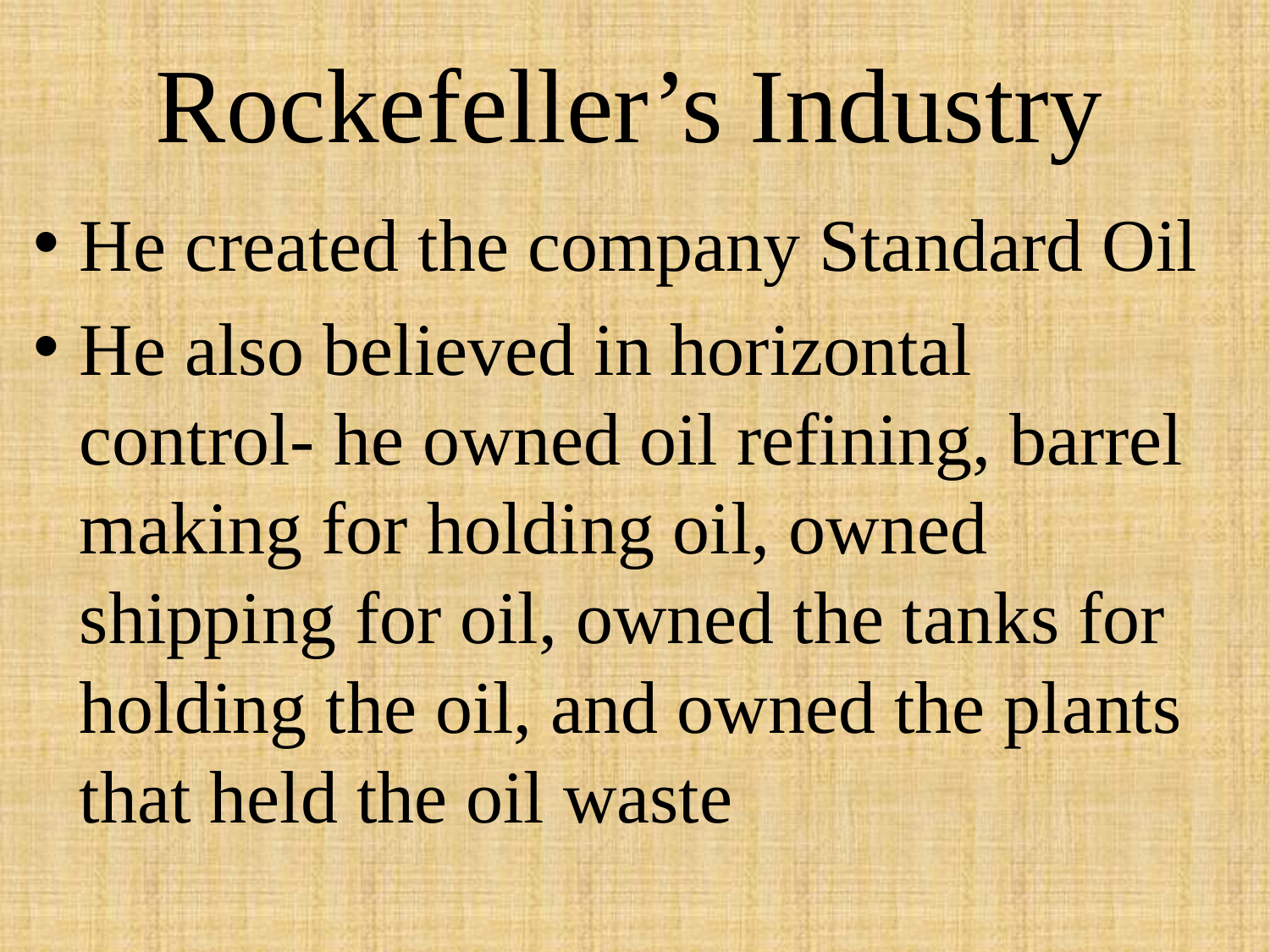

# Rockefeller’s Industry
He created the company Standard Oil
He also believed in horizontal control- he owned oil refining, barrel making for holding oil, owned shipping for oil, owned the tanks for holding the oil, and owned the plants that held the oil waste